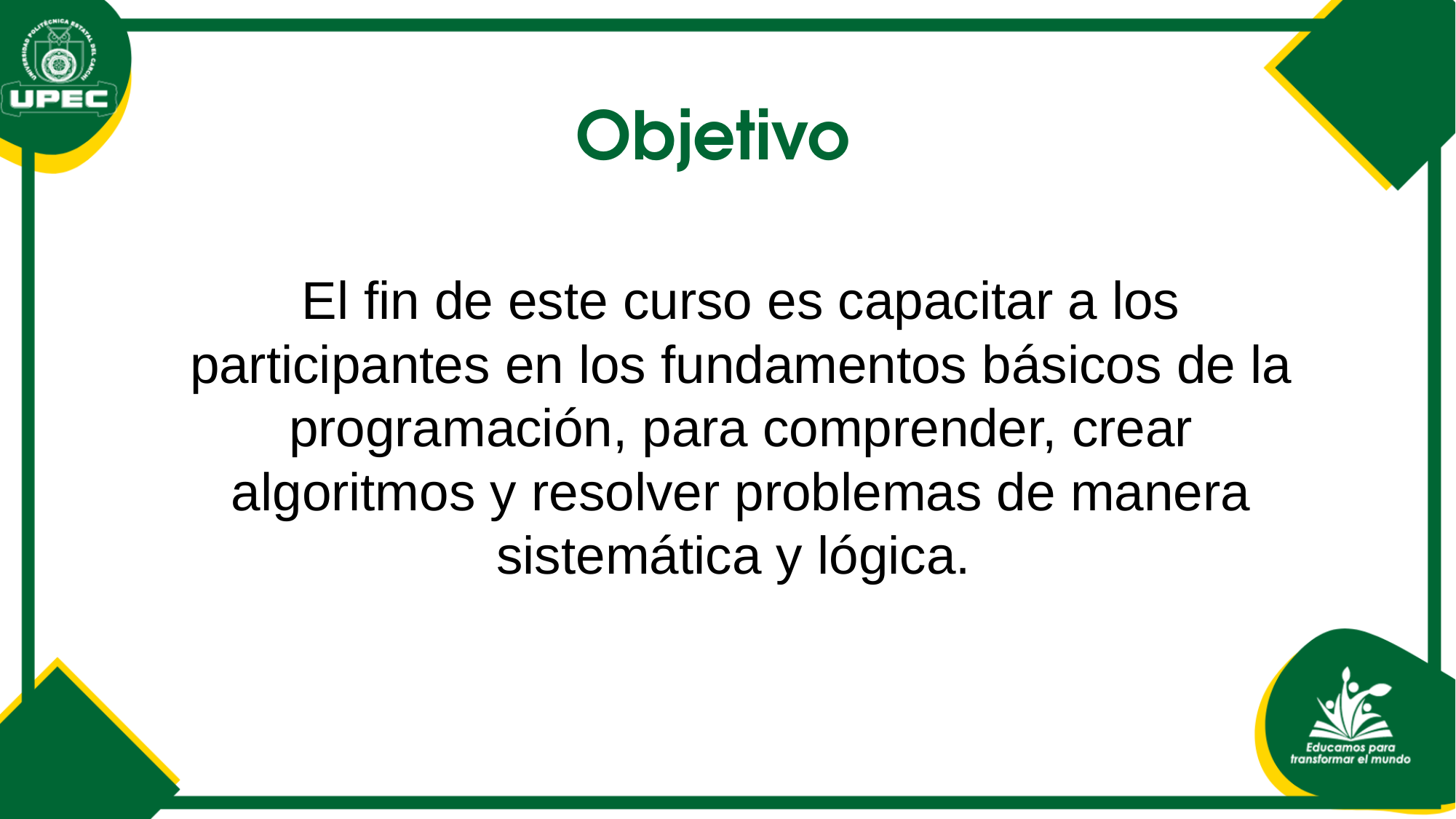

# Objetivo
El fin de este curso es capacitar a los participantes en los fundamentos básicos de la programación, para comprender, crear algoritmos y resolver problemas de manera sistemática y lógica.